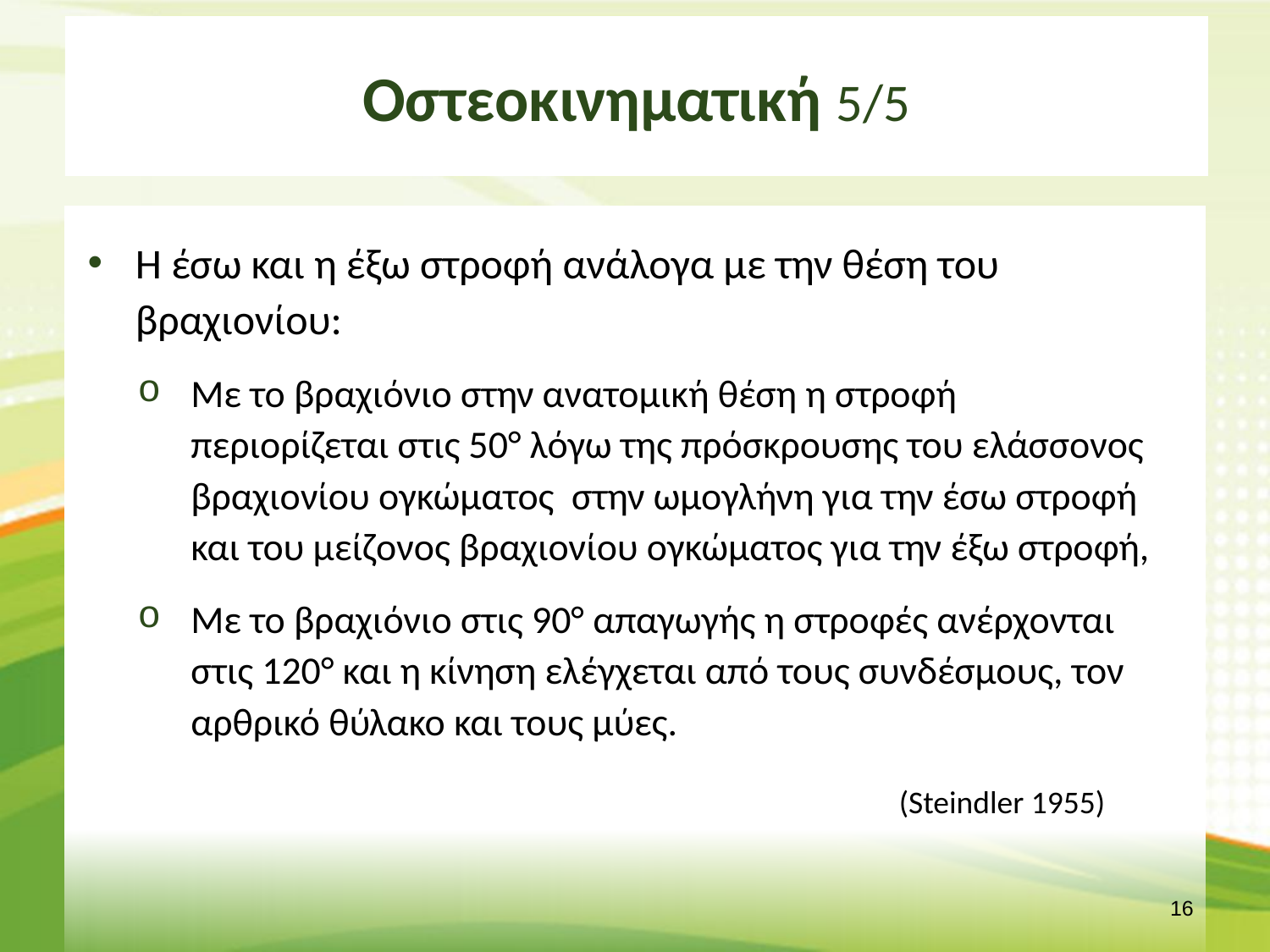

# Οστεοκινηματική 5/5
Η έσω και η έξω στροφή ανάλογα με την θέση του βραχιονίου:
Με το βραχιόνιο στην ανατομική θέση η στροφή περιορίζεται στις 50° λόγω της πρόσκρουσης του ελάσσονος βραχιονίου ογκώματος  στην ωμογλήνη για την έσω στροφή και του μείζονος βραχιονίου ογκώματος για την έξω στροφή,
Με το βραχιόνιο στις 90° απαγωγής η στροφές ανέρχονται στις 120° και η κίνηση ελέγχεται από τους συνδέσμους, τον αρθρικό θύλακο και τους μύες.
(Steindler 1955)
16